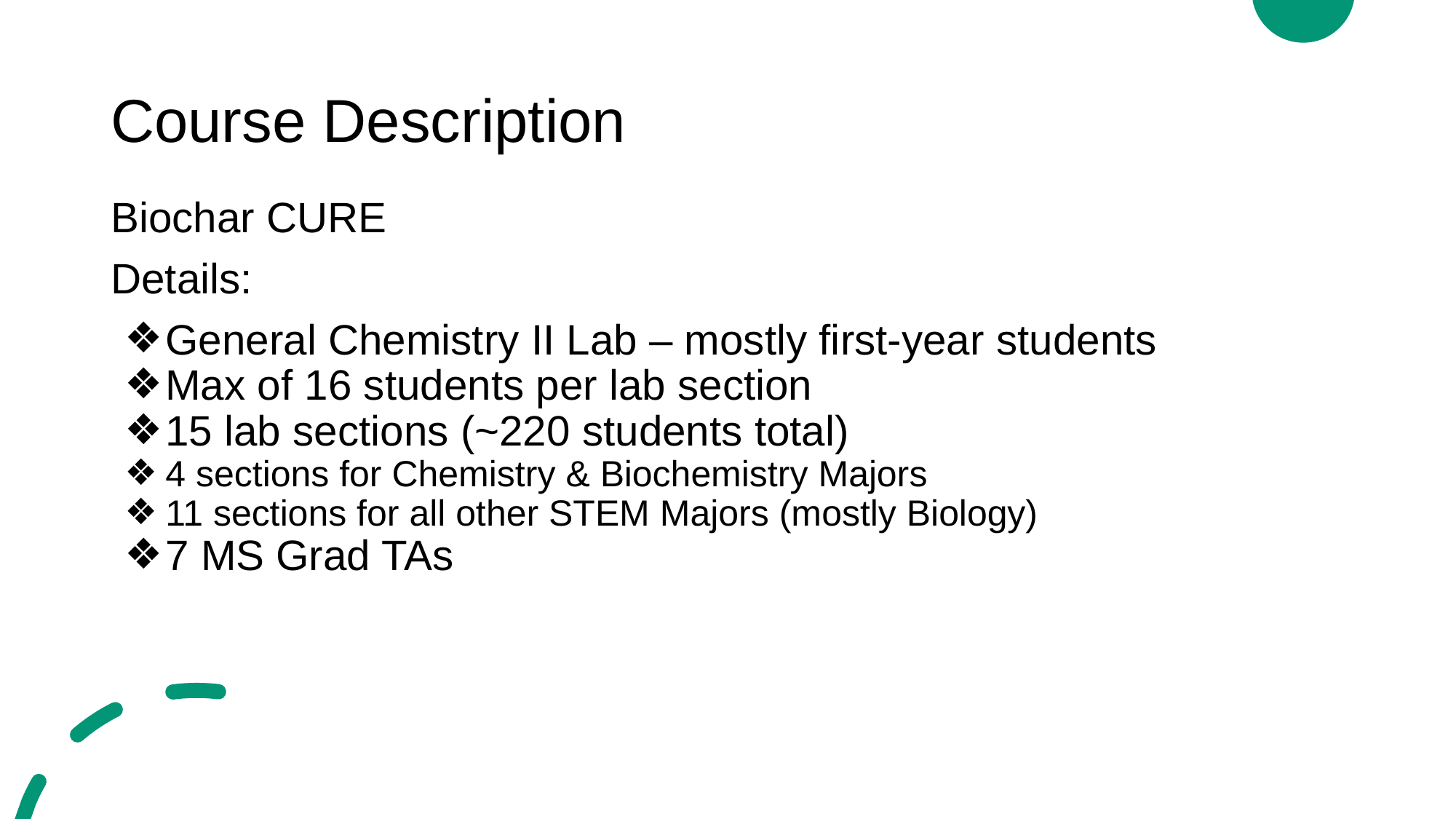

# Course Description
Biochar CURE
Details:
General Chemistry II Lab – mostly first-year students
Max of 16 students per lab section
15 lab sections (~220 students total)
4 sections for Chemistry & Biochemistry Majors
11 sections for all other STEM Majors (mostly Biology)
7 MS Grad TAs